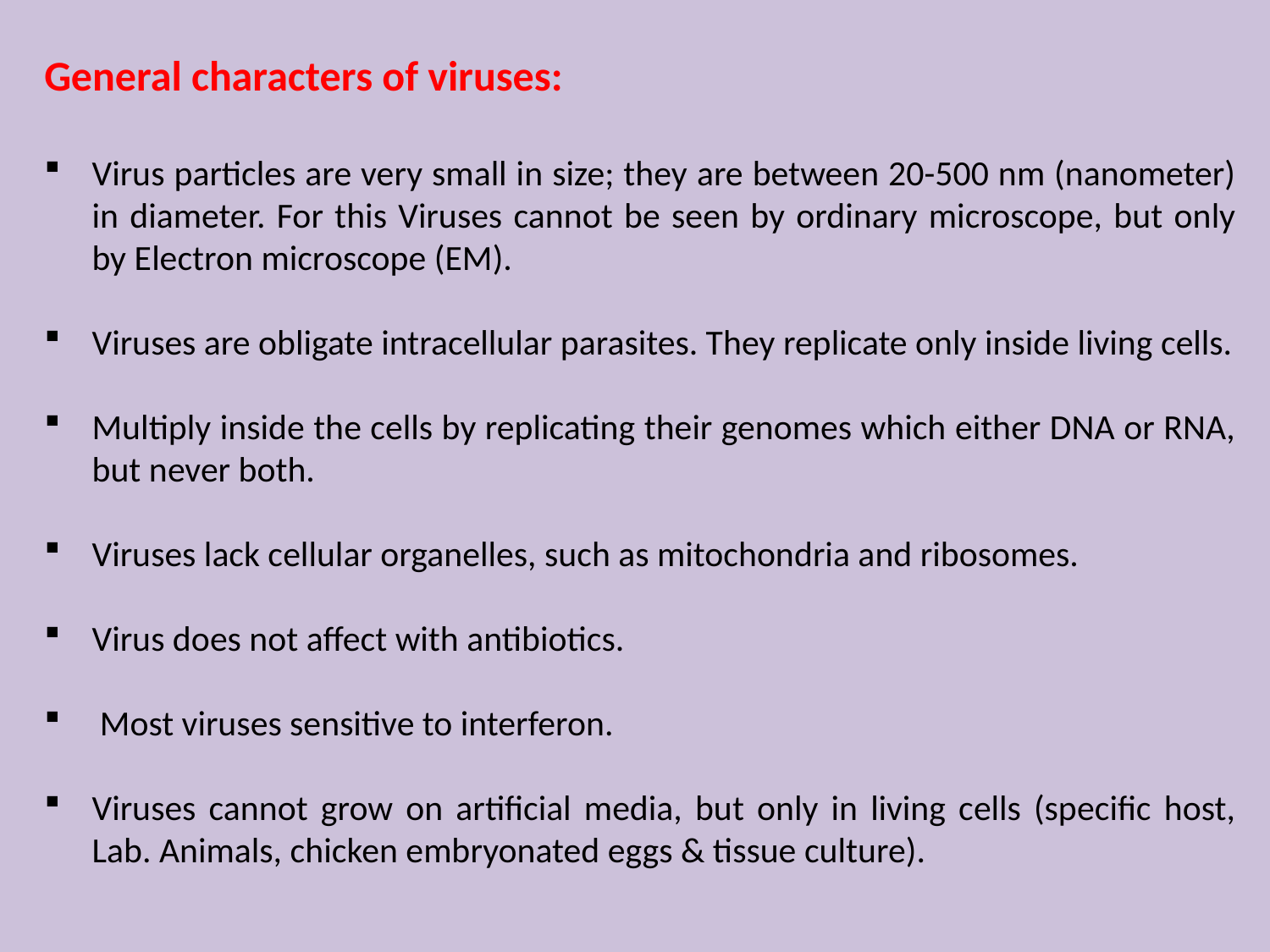

General characters of viruses:

Virus particles are very small in size; they are between 20-500 nm (nanometer) in diameter. For this Viruses cannot be seen by ordinary microscope, but only by Electron microscope (EM).

Viruses are obligate intracellular parasites. They replicate only inside living cells.

Multiply inside the cells by replicating their genomes which either DNA or RNA, but never both.

Viruses lack cellular organelles, such as mitochondria and ribosomes.

Virus does not affect with antibiotics.

 Most viruses sensitive to interferon.

Viruses cannot grow on artificial media, but only in living cells (specific host, Lab. Animals, chicken embryonated eggs & tissue culture).